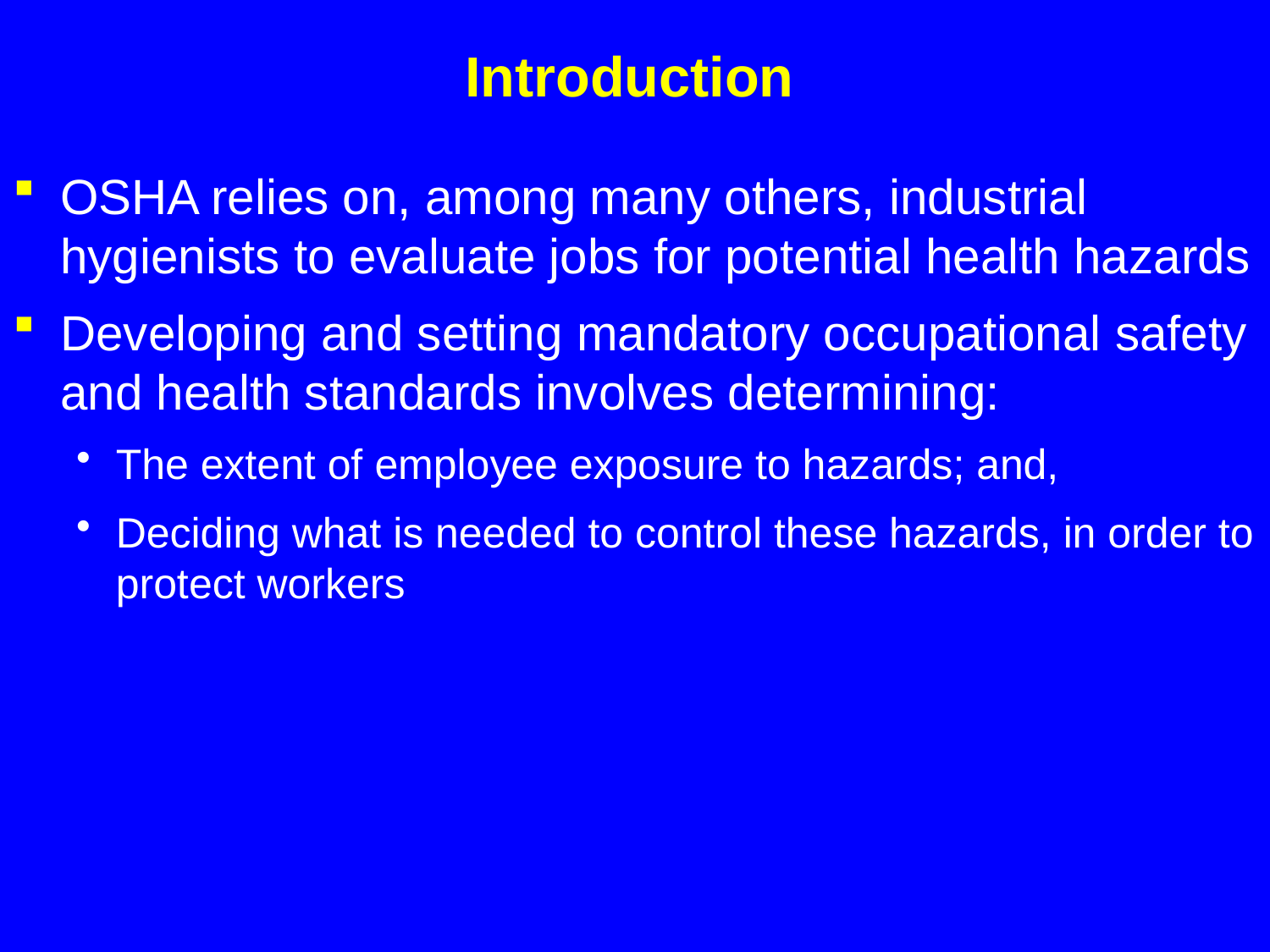

# Introduction
OSHA relies on, among many others, industrial hygienists to evaluate jobs for potential health hazards
Developing and setting mandatory occupational safety and health standards involves determining:
The extent of employee exposure to hazards; and,
Deciding what is needed to control these hazards, in order to protect workers